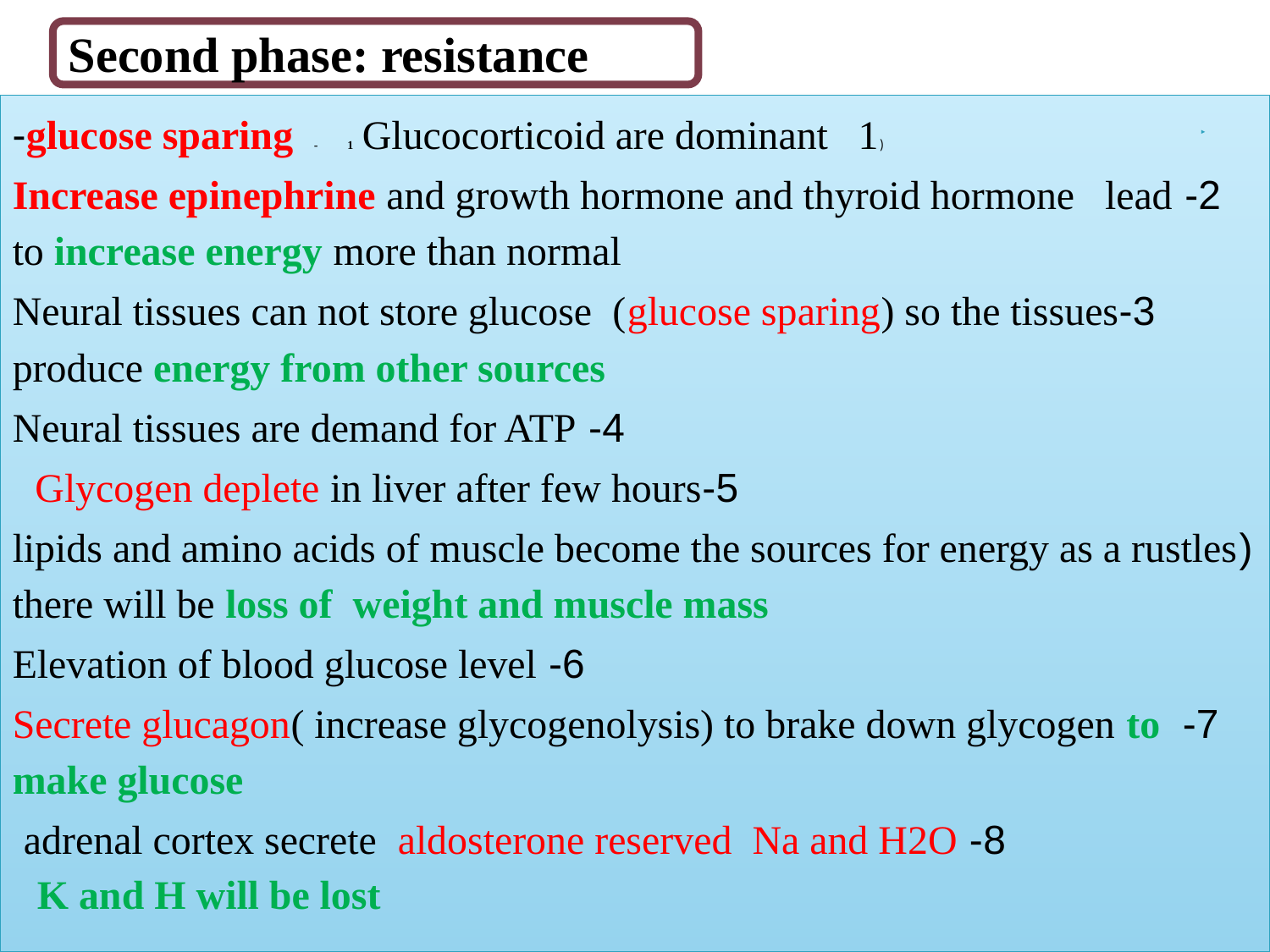

#
Second phase: resistance
(glucose sparing  -          1   Glucocorticoid are dominant   1-
 2- Increase epinephrine and growth hormone and thyroid hormone   lead to increase energy more than normal
 3-Neural tissues can not store glucose  (glucose sparing) so the tissues produce energy from other sources
4- Neural tissues are demand for ATP
5-Glycogen deplete in liver after few hours
(lipids and amino acids of muscle become the sources for energy as a rustles there will be loss of  weight and muscle mass
 6- Elevation of blood glucose level
7-  Secrete glucagon( increase glycogenolysis) to brake down glycogen to make glucose
8- adrenal cortex secrete  aldosterone reserved  Na and H2O
 K and H will be lost